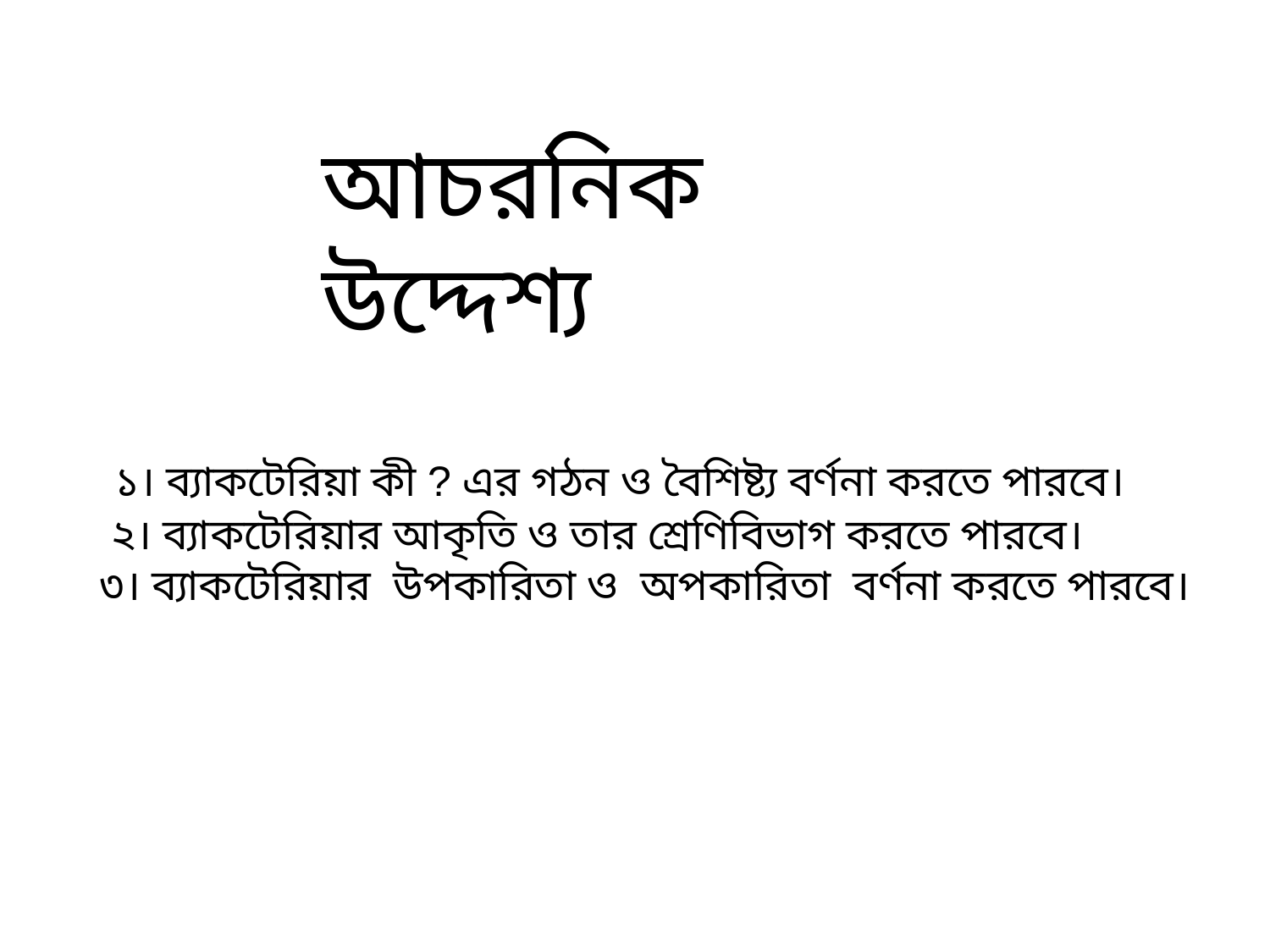

আচরনিক উদ্দেশ্য
 ১। ব্যাকটেরিয়া কী ? এর গঠন ও বৈশিষ্ট্য বর্ণনা করতে পারবে।
 ২। ব্যাকটেরিয়ার আকৃতি ও তার শ্রেণিবিভাগ করতে পারবে।
৩। ব্যাকটেরিয়ার  উপকারিতা ও  অপকারিতা  বর্ণনা করতে পারবে।